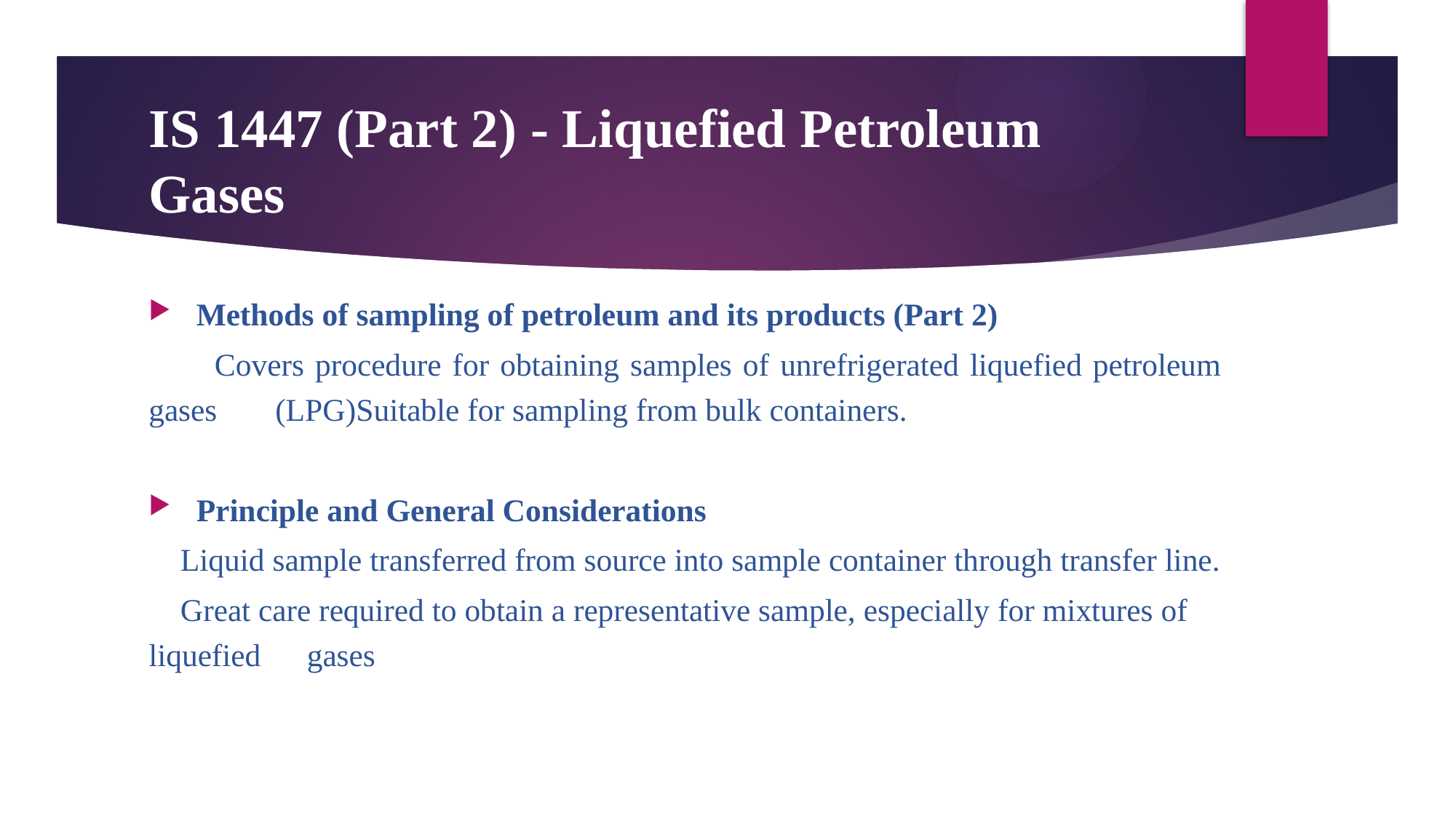

# IS 1447 (Part 2) - Liquefied Petroleum Gases
Methods of sampling of petroleum and its products (Part 2)
      Covers procedure for obtaining samples of unrefrigerated liquefied petroleum gases     	(LPG)Suitable for sampling from bulk containers.

	Principle and General Considerations
	Liquid sample transferred from source into sample container through transfer line.
	Great care required to obtain a representative sample, especially for mixtures of liquefied    	gases